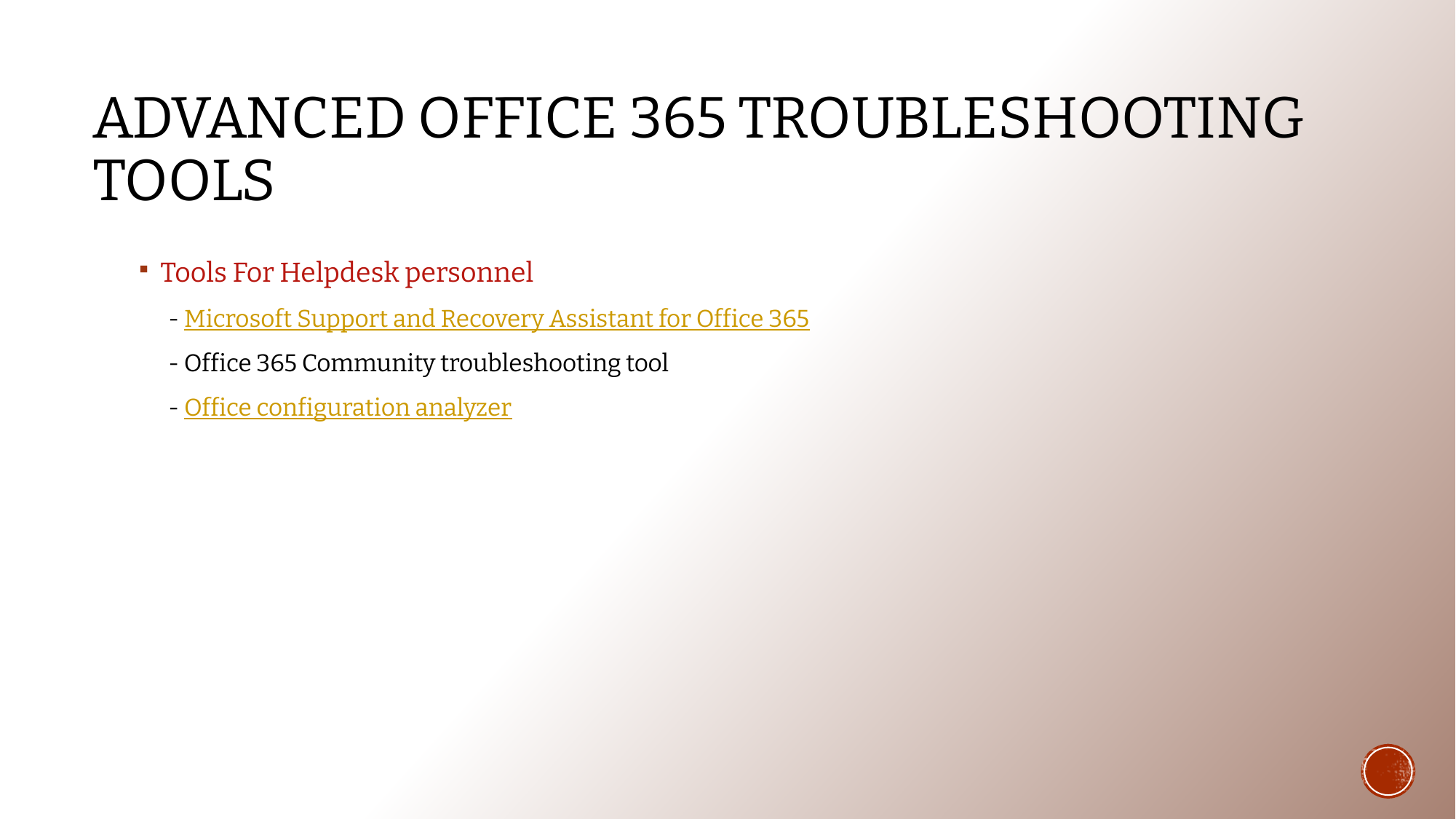

# Advanced Office 365 Troubleshooting Tools
Tools For Helpdesk personnel
      - Microsoft Support and Recovery Assistant for Office 365
      - Office 365 Community troubleshooting tool
      - Office configuration analyzer